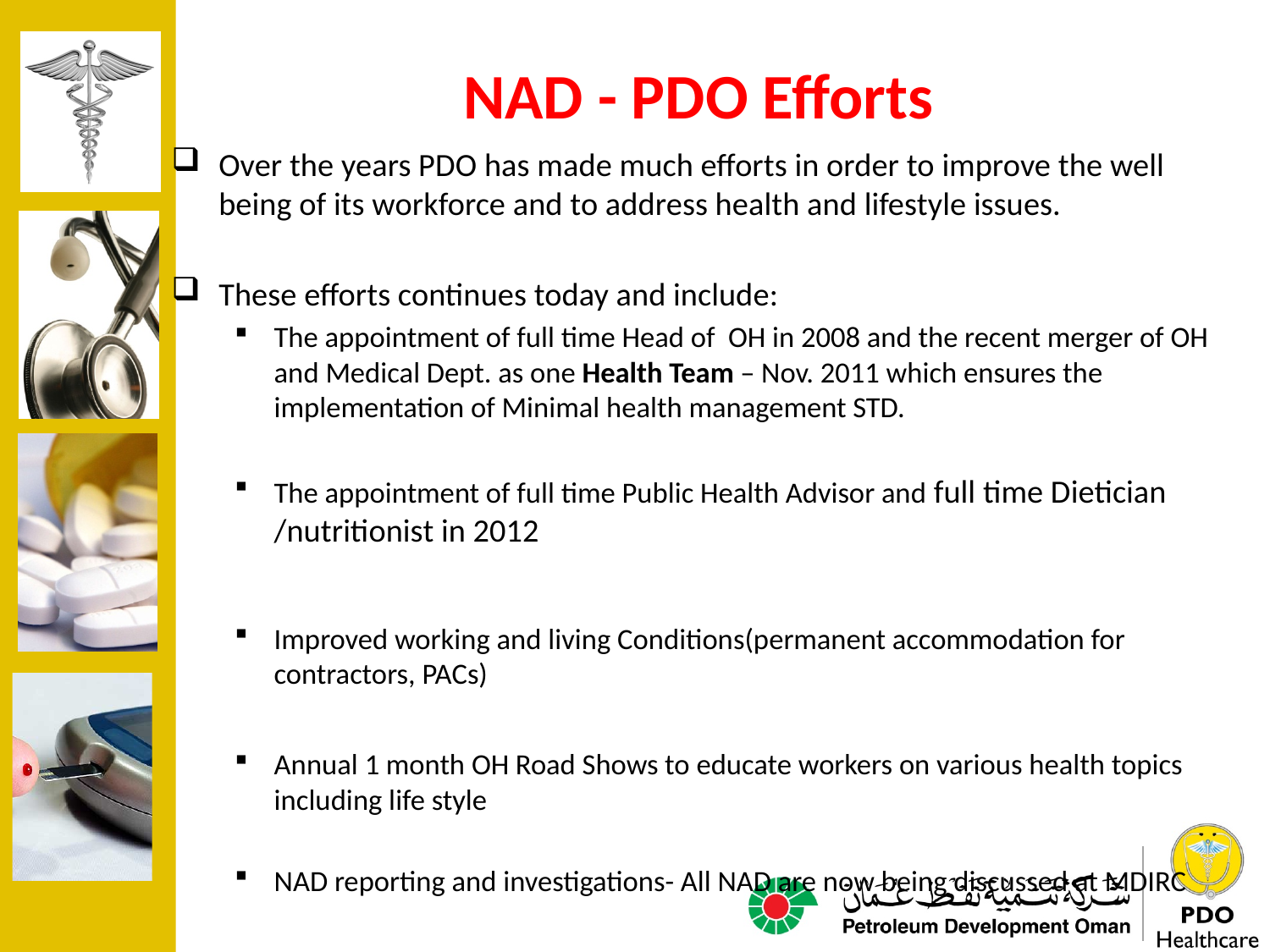

# NAD - PDO Efforts
Over the years PDO has made much efforts in order to improve the well being of its workforce and to address health and lifestyle issues.

These efforts continues today and include:
The appointment of full time Head of  OH in 2008 and the recent merger of OH  and Medical Dept. as one Health Team – Nov. 2011 which ensures the  implementation of Minimal health management STD.

The appointment of full time Public Health Advisor and full time Dietician /nutritionist in 2012

Improved working and living Conditions(permanent accommodation for contractors, PACs)

Annual 1 month OH Road Shows to educate workers on various health topics including life style

NAD reporting and investigations- All NAD are now being discussed at MDIRC